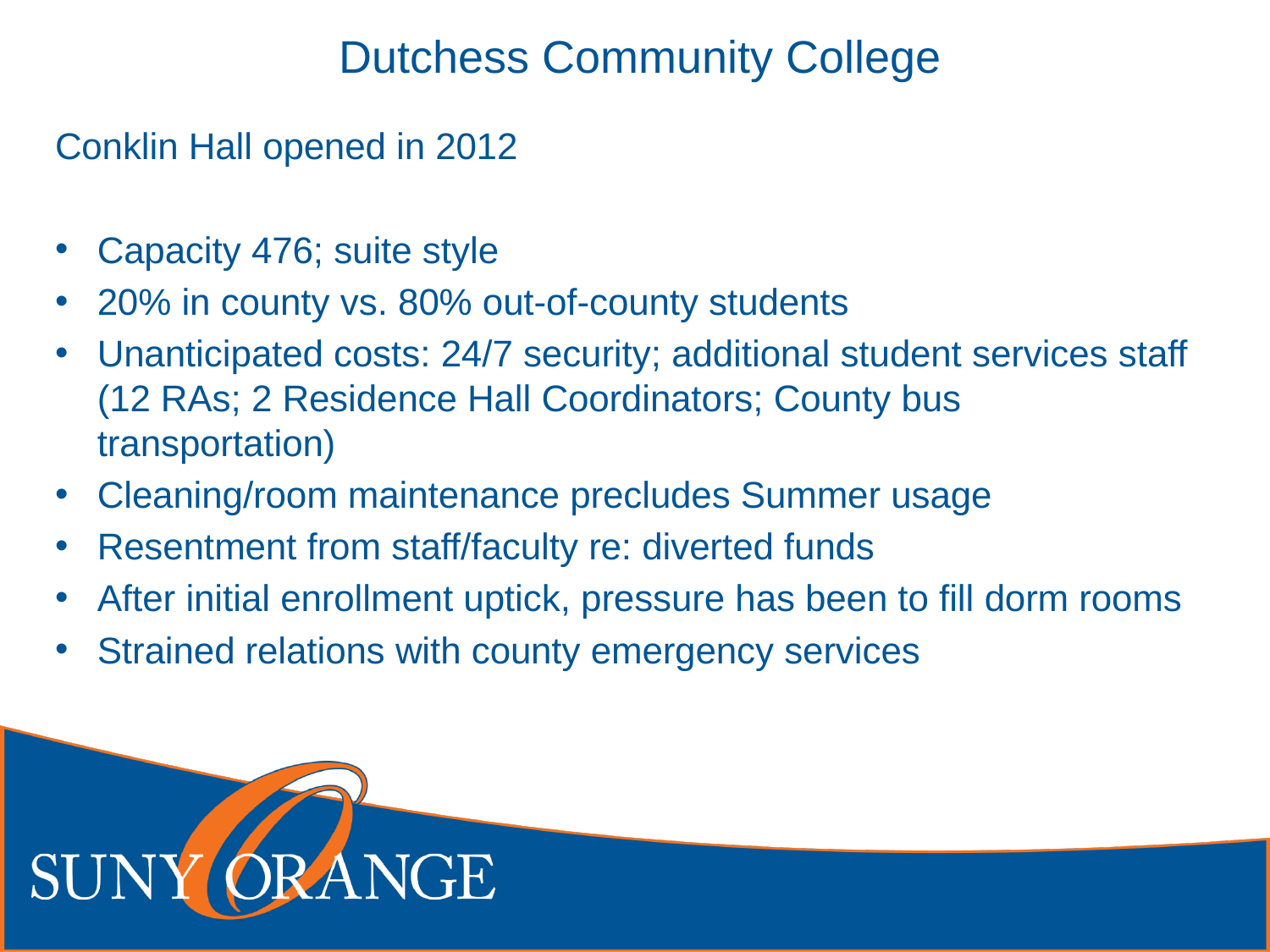

# Dutchess Community College
Conklin Hall opened in 2012

Capacity 476; suite style
20% in county vs. 80% out-of-county students
Unanticipated costs: 24/7 security; additional student services staff (12 RAs; 2 Residence Hall Coordinators; County bus transportation)
Cleaning/room maintenance precludes Summer usage
Resentment from staff/faculty re: diverted funds
After initial enrollment uptick, pressure has been to fill dorm rooms
Strained relations with county emergency services